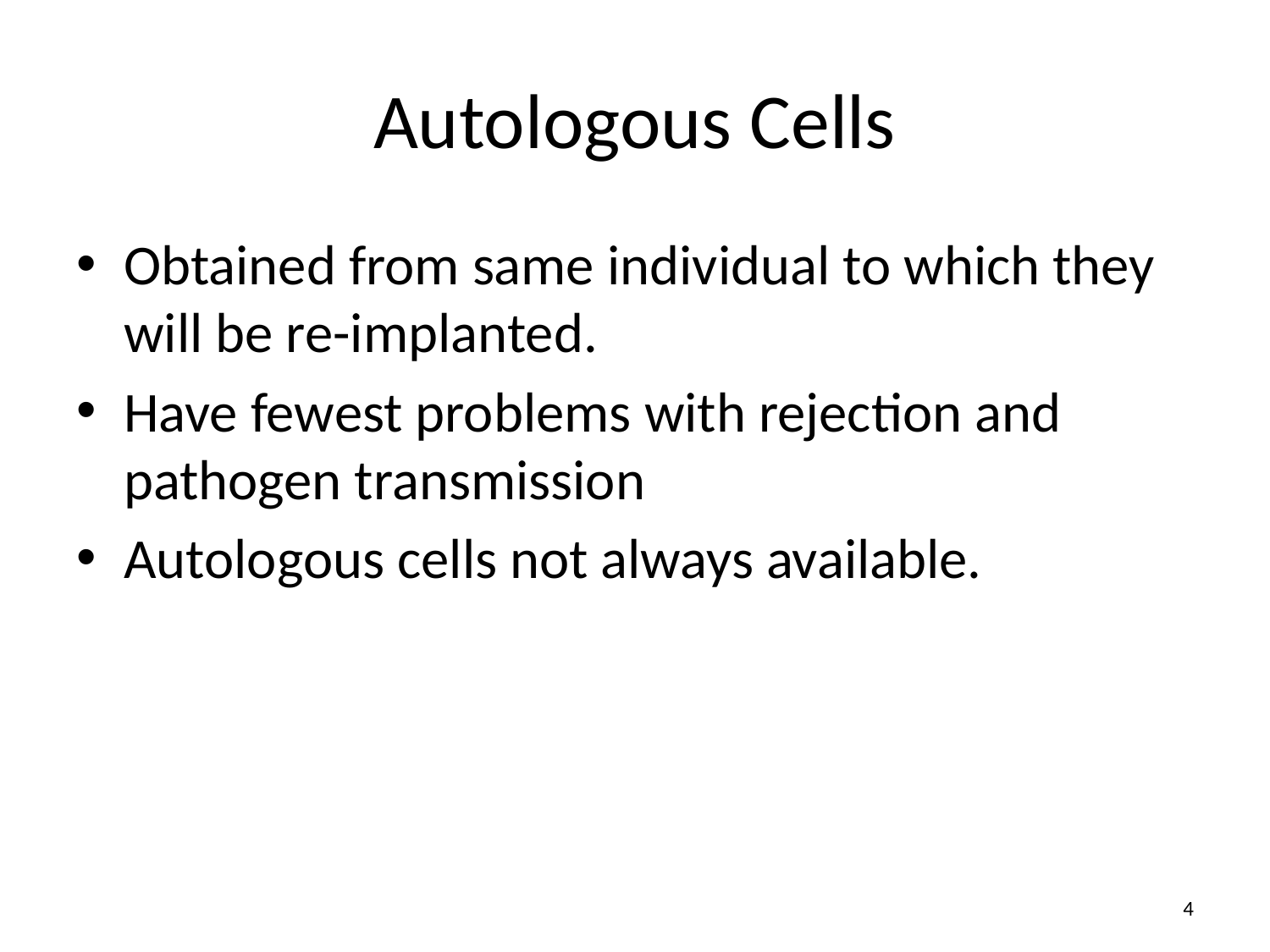

# Autologous Cells
Obtained from same individual to which they will be re-implanted.
Have fewest problems with rejection and pathogen transmission
Autologous cells not always available.
4